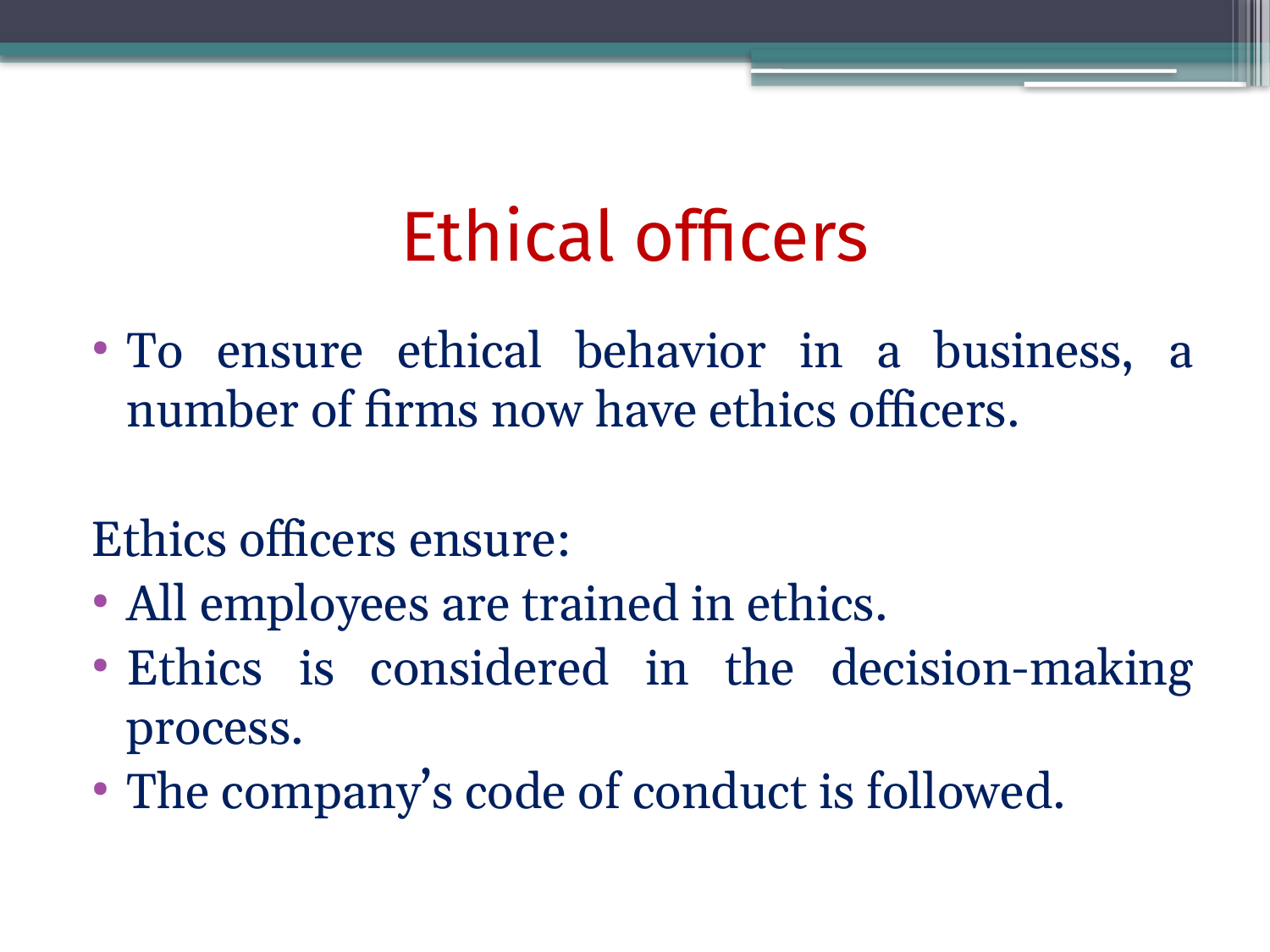

# Ethical officers
To ensure ethical behavior in a business, a number of firms now have ethics officers.

Ethics officers ensure:
All employees are trained in ethics.
Ethics is considered in the decision-making process.
The company’s code of conduct is followed.